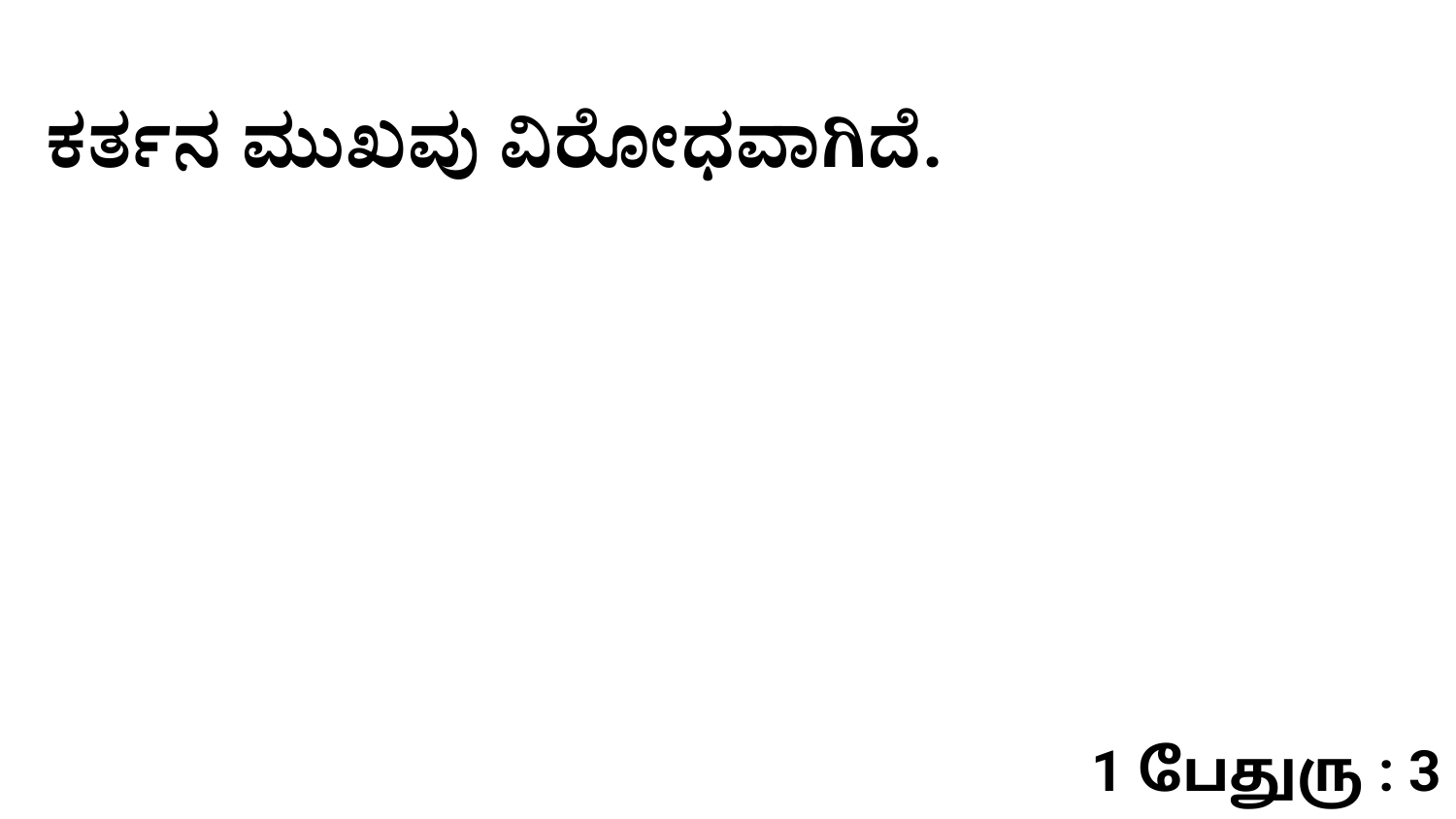

ಕರ್ತನ ಮುಖವು ವಿರೋಧವಾಗಿದೆ.
1 பேதுரு : 3